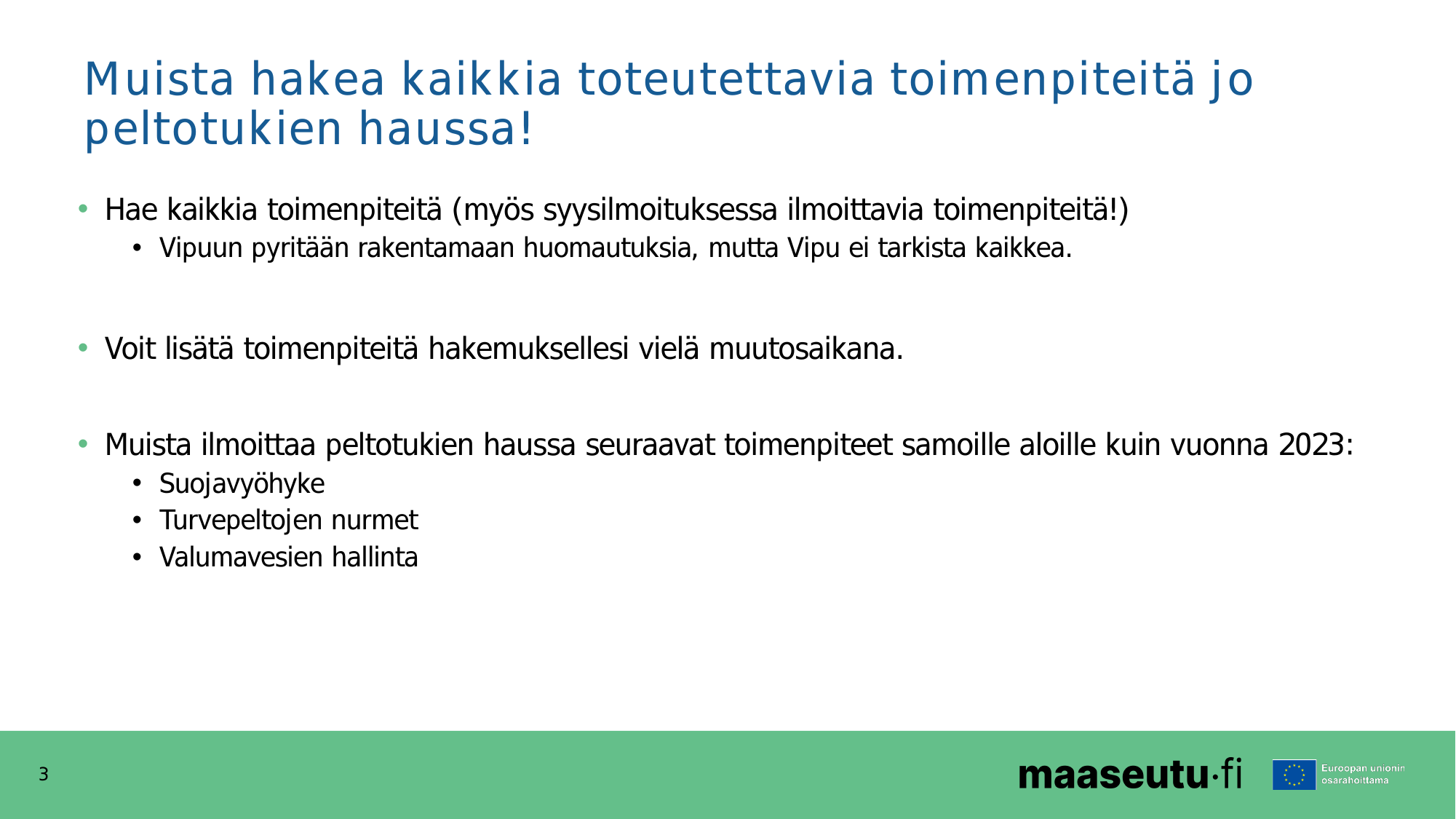

# Muista hakea kaikkia toteutettavia toimenpiteitä jo peltotukien haussa!

Hae kaikkia toimenpiteitä (myös syysilmoituksessa ilmoittavia toimenpiteitä!)
Vipuun pyritään rakentamaan huomautuksia, mutta Vipu ei tarkista kaikkea.

Voit lisätä toimenpiteitä hakemuksellesi vielä muutosaikana.

Muista ilmoittaa peltotukien haussa seuraavat toimenpiteet samoille aloille kuin vuonna 2023:
Suojavyöhyke
Turvepeltojen nurmet
Valumavesien hallinta